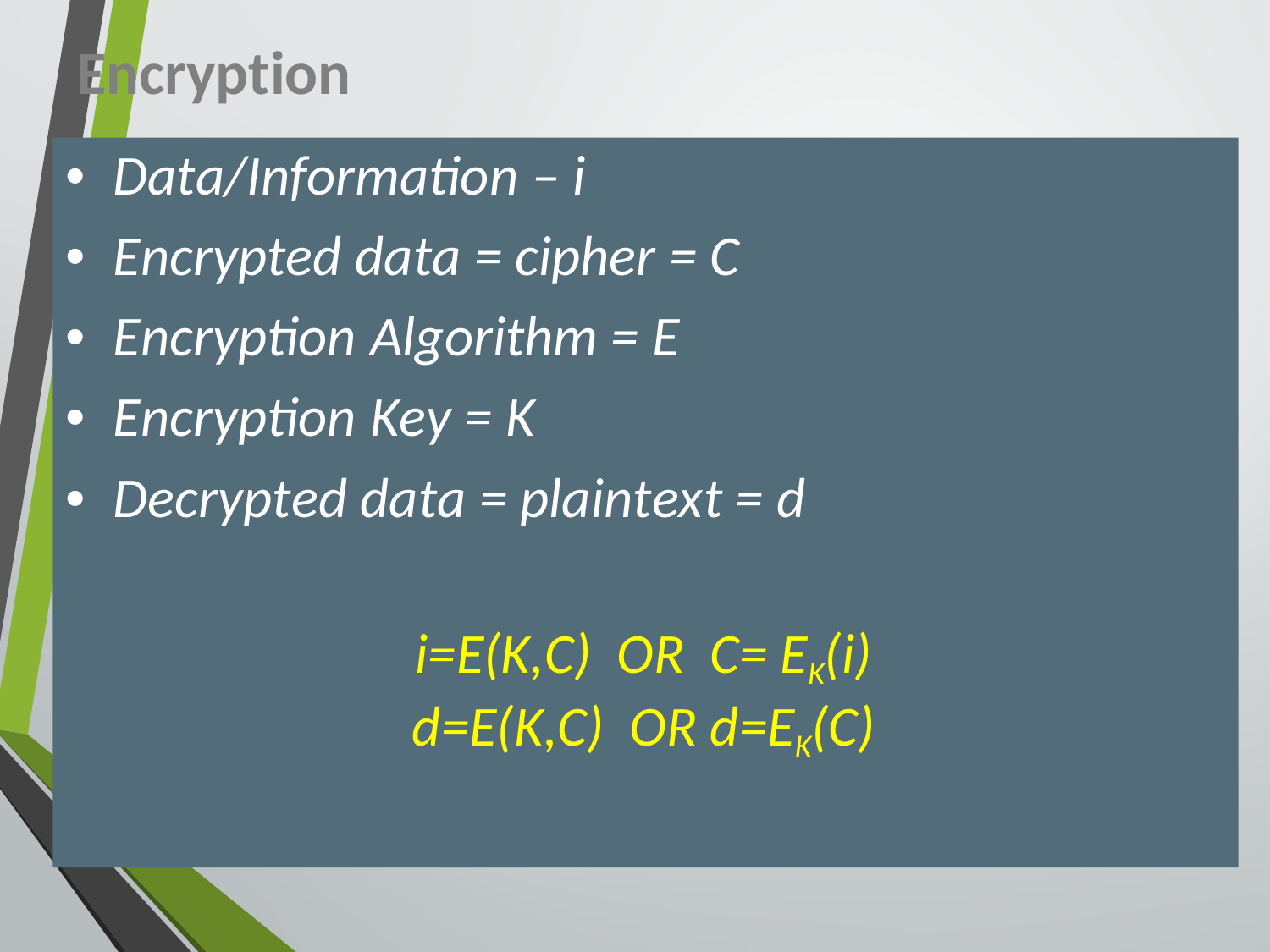

Encryption

• Data/Information – i
• Encrypted data = cipher = C
• Encryption Algorithm = E
• Encryption Key = K
• Decrypted data = plaintext = d
i=E(K,C) OR C= EK(i)
d=E(K,C) OR d=EK(C)